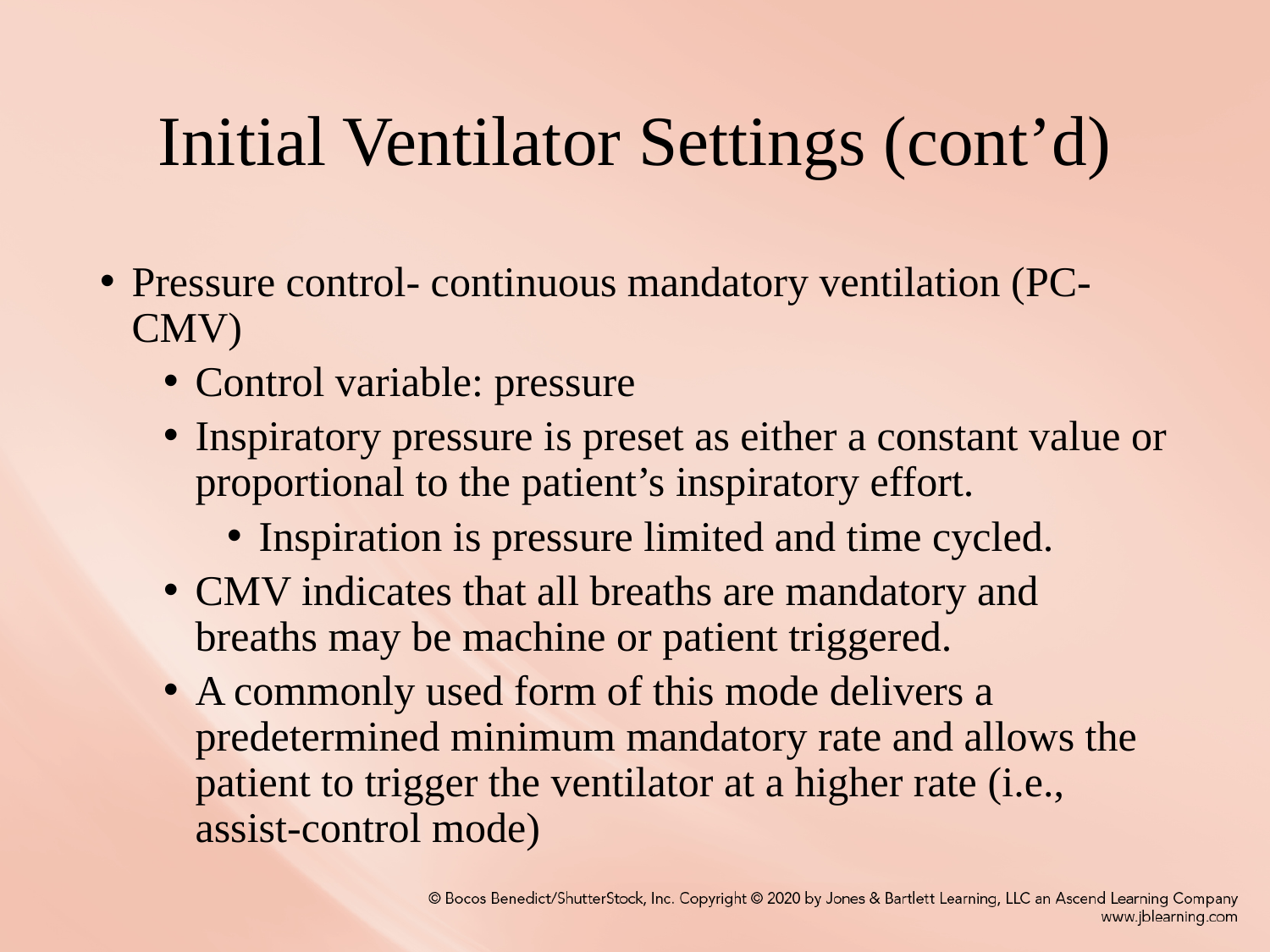

# Initial Ventilator Settings (cont’d)
Pressure control- continuous mandatory ventilation (PC-CMV)
Control variable: pressure
Inspiratory pressure is preset as either a constant value or proportional to the patient’s inspiratory effort.
Inspiration is pressure limited and time cycled.
CMV indicates that all breaths are mandatory and breaths may be machine or patient triggered.
A commonly used form of this mode delivers a predetermined minimum mandatory rate and allows the patient to trigger the ventilator at a higher rate (i.e., assist-control mode)